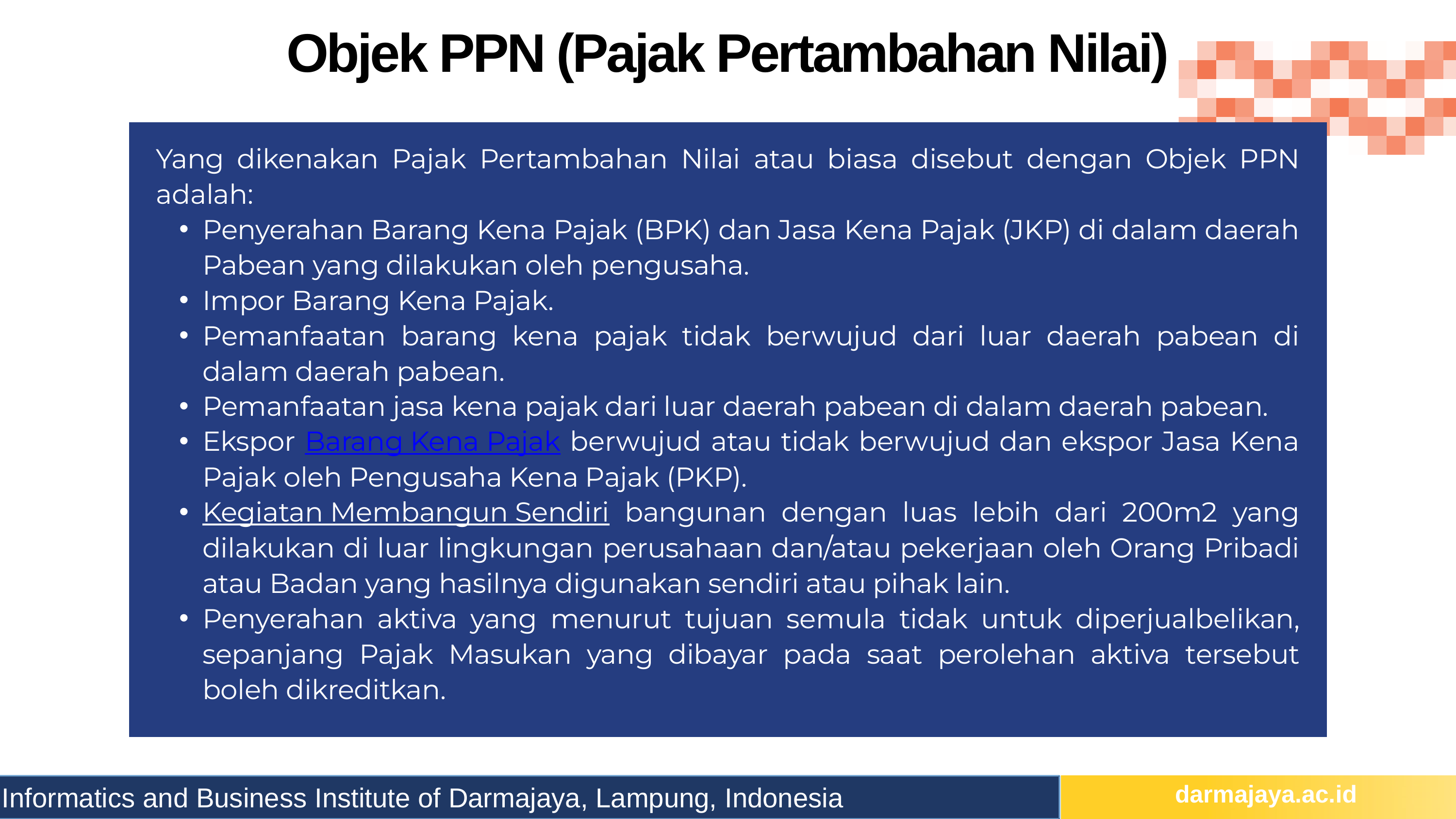

Objek PPN (Pajak Pertambahan Nilai)

Yang dikenakan Pajak Pertambahan Nilai atau biasa disebut dengan Objek PPN adalah:
Penyerahan Barang Kena Pajak (BPK) dan Jasa Kena Pajak (JKP) di dalam daerah Pabean yang dilakukan oleh pengusaha.
Impor Barang Kena Pajak.
Pemanfaatan barang kena pajak tidak berwujud dari luar daerah pabean di dalam daerah pabean.
Pemanfaatan jasa kena pajak dari luar daerah pabean di dalam daerah pabean.
Ekspor Barang Kena Pajak berwujud atau tidak berwujud dan ekspor Jasa Kena Pajak oleh Pengusaha Kena Pajak (PKP).
Kegiatan Membangun Sendiri bangunan dengan luas lebih dari 200m2 yang dilakukan di luar lingkungan perusahaan dan/atau pekerjaan oleh Orang Pribadi atau Badan yang hasilnya digunakan sendiri atau pihak lain.
Penyerahan aktiva yang menurut tujuan semula tidak untuk diperjualbelikan, sepanjang Pajak Masukan yang dibayar pada saat perolehan aktiva tersebut boleh dikreditkan.

Informatics and Business Institute of Darmajaya, Lampung, Indonesia

        darmajaya.ac.id